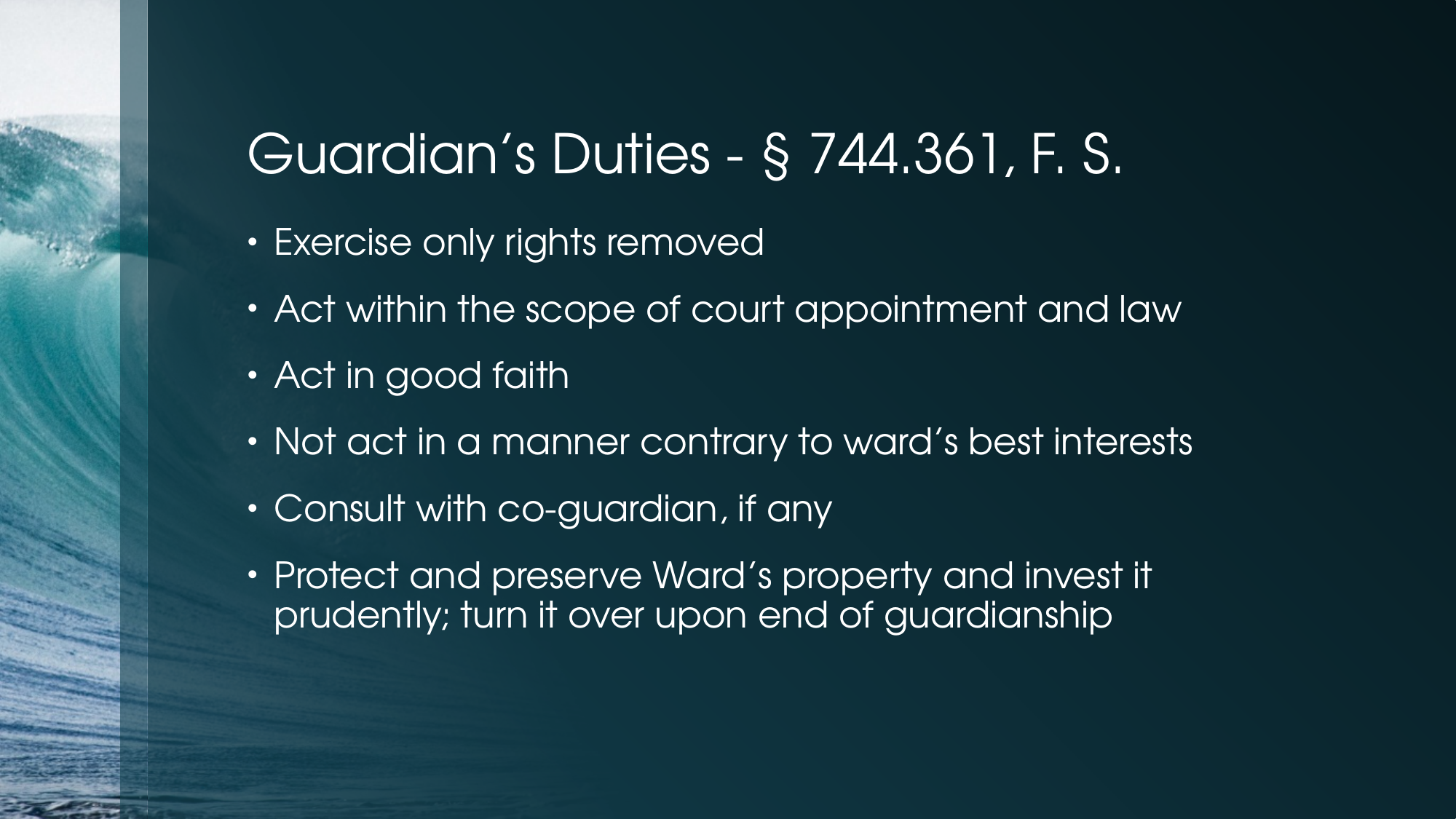

# Guardian’s Duties - § 744.361, F. S.
Exercise only rights removed
Act within the scope of court appointment and law
Act in good faith
Not act in a manner contrary to ward’s best interests
Consult with co-guardian, if any
Protect and preserve Ward’s property and invest it prudently; turn it over upon end of guardianship